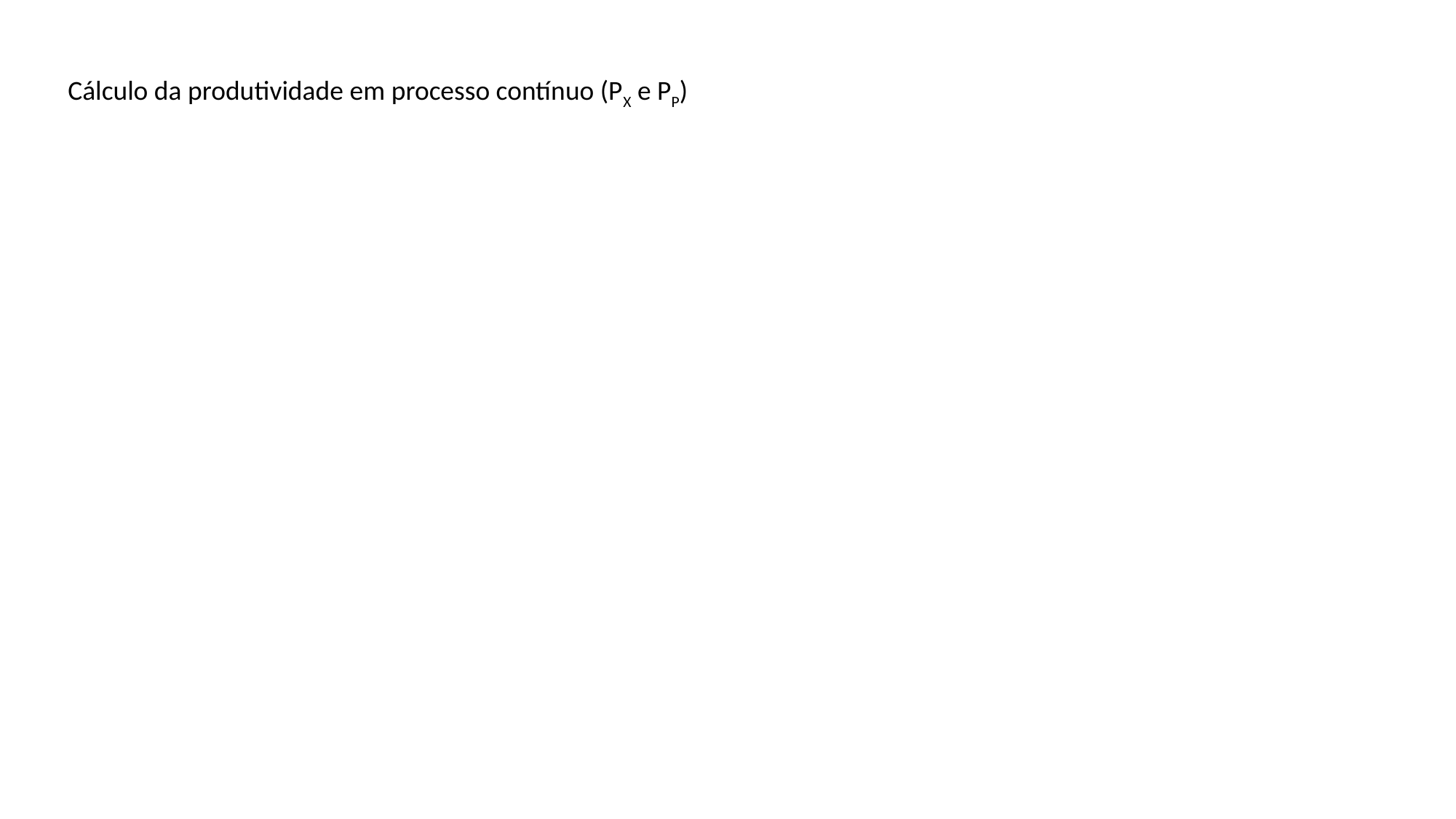

Cálculo da produtividade em processo contínuo (PX e PP)